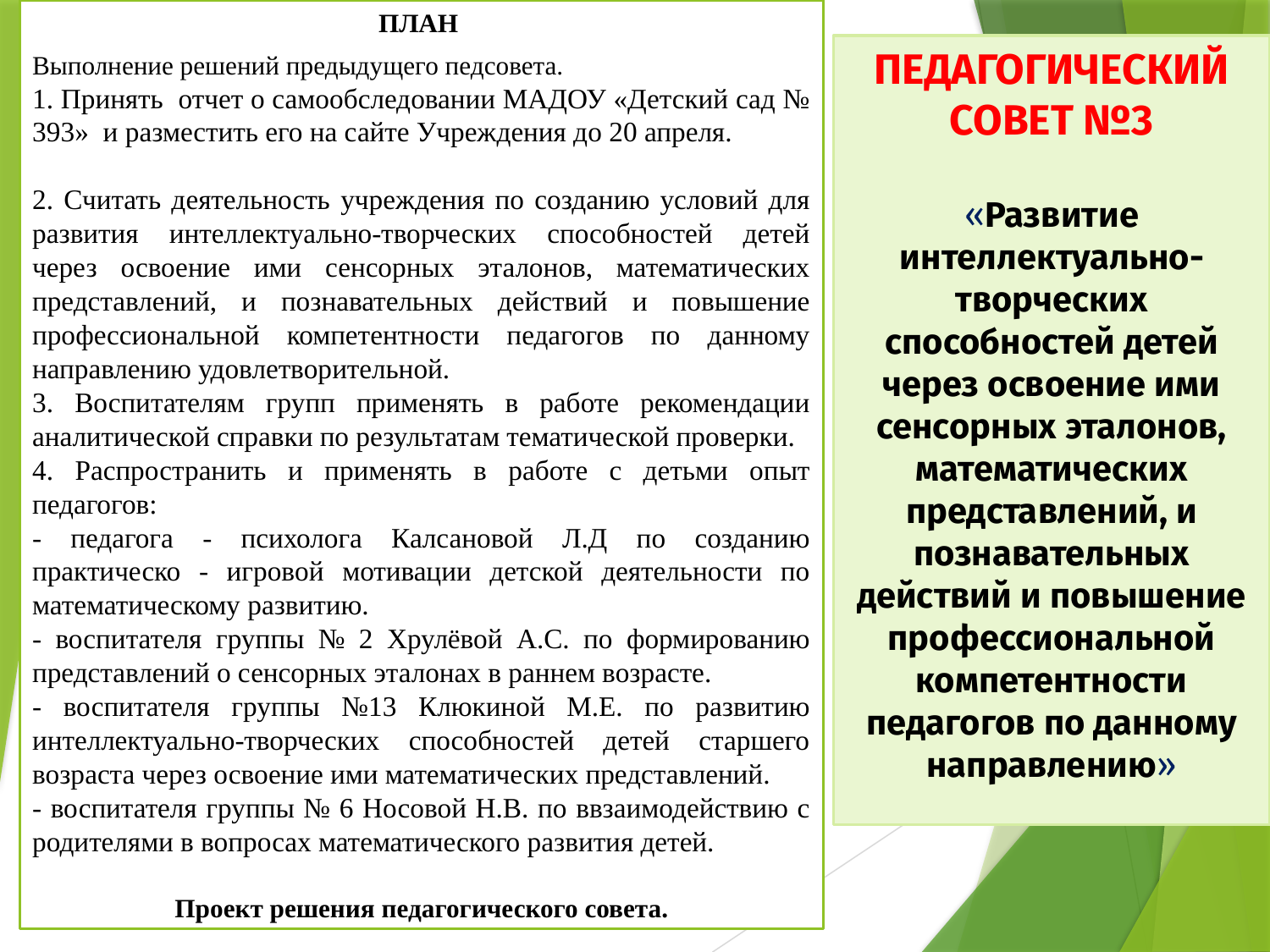

ПЛАН

Выполнение решений предыдущего педсовета.
1. Принять  отчет о самообследовании МАДОУ «Детский сад № 393»  и разместить его на сайте Учреждения до 20 апреля.
2. Считать деятельность учреждения по созданию условий для развития интеллектуально-творческих способностей детей через освоение ими сенсорных эталонов, математических представлений, и познавательных действий и повышение профессиональной компетентности педагогов по данному направлению удовлетворительной.
3. Воспитателям групп применять в работе рекомендации аналитической справки по результатам тематической проверки.
4. Распространить и применять в работе с детьми опыт педагогов:
- педагога - психолога Калсановой Л.Д по созданию практическо - игровой мотивации детской деятельности по математическому развитию.
- воспитателя группы № 2 Хрулёвой А.С. по формированию представлений о сенсорных эталонах в раннем возрасте.
- воспитателя группы №13 Клюкиной М.Е. по развитию интеллектуально-творческих способностей детей старшего возраста через освоение ими математических представлений.
- воспитателя группы № 6 Носовой Н.В. по ввзаимодействию с родителями в вопросах математического развития детей.

Проект решения педагогического совета.
ПЕДАГОГИЧЕСКИЙ СОВЕТ №3

«Развитие интеллектуально-творческих способностей детей через освоение ими сенсорных эталонов, математических представлений, и познавательных действий и повышение профессиональной компетентности педагогов по данному направлению»